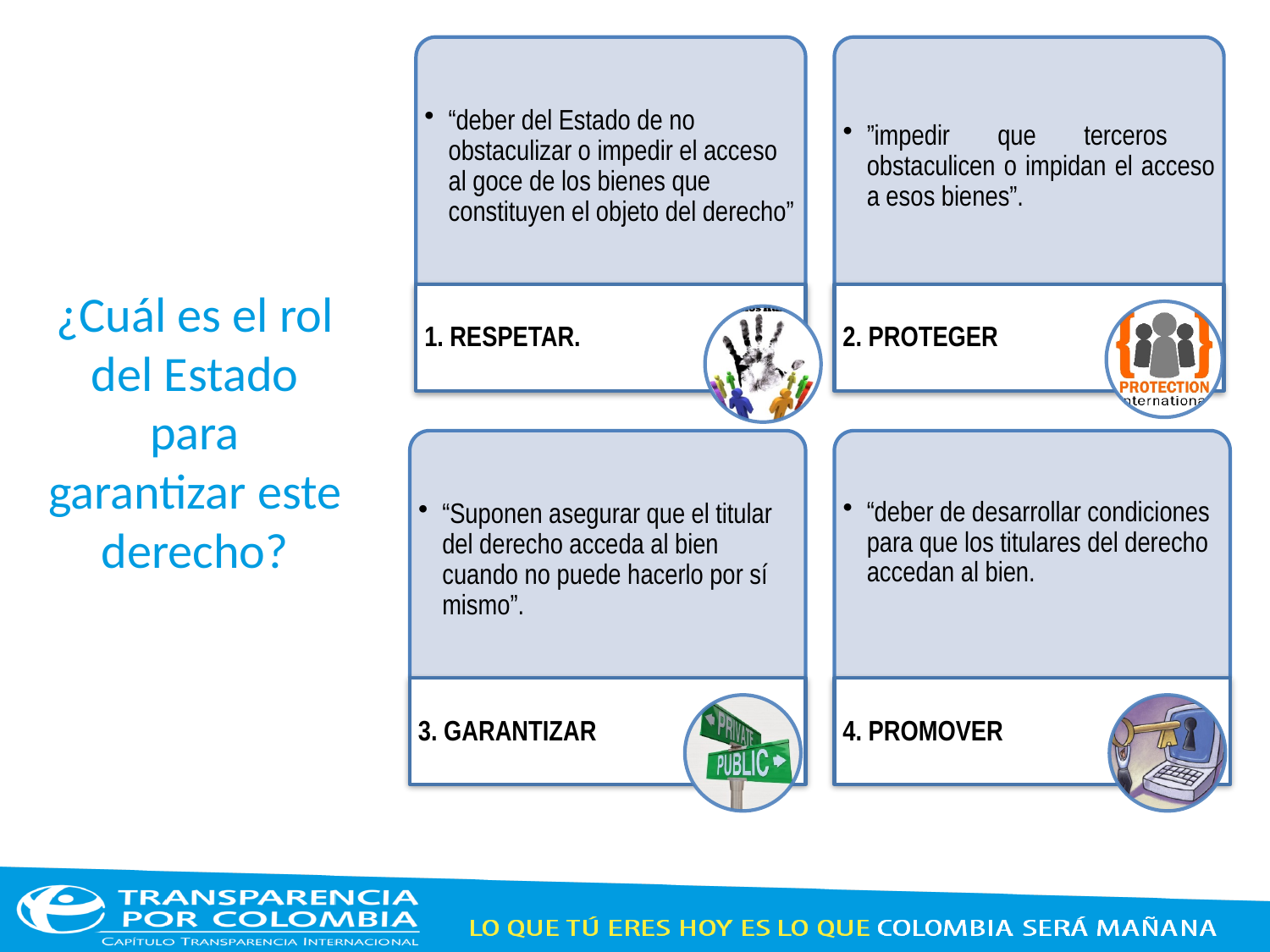

“deber del Estado de no obstaculizar o impedir el acceso al goce de los bienes que constituyen el objeto del derecho”
1. RESPETAR.
”impedir que terceros  obstaculicen o impidan el acceso a esos bienes”.
2. PROTEGER
“Suponen asegurar que el titular del derecho acceda al bien cuando no puede hacerlo por sí mismo”.
3. GARANTIZAR
“deber de desarrollar condiciones para que los titulares del derecho accedan al bien.

4. PROMOVER
¿Cuál es el rol del Estado para garantizar este derecho?